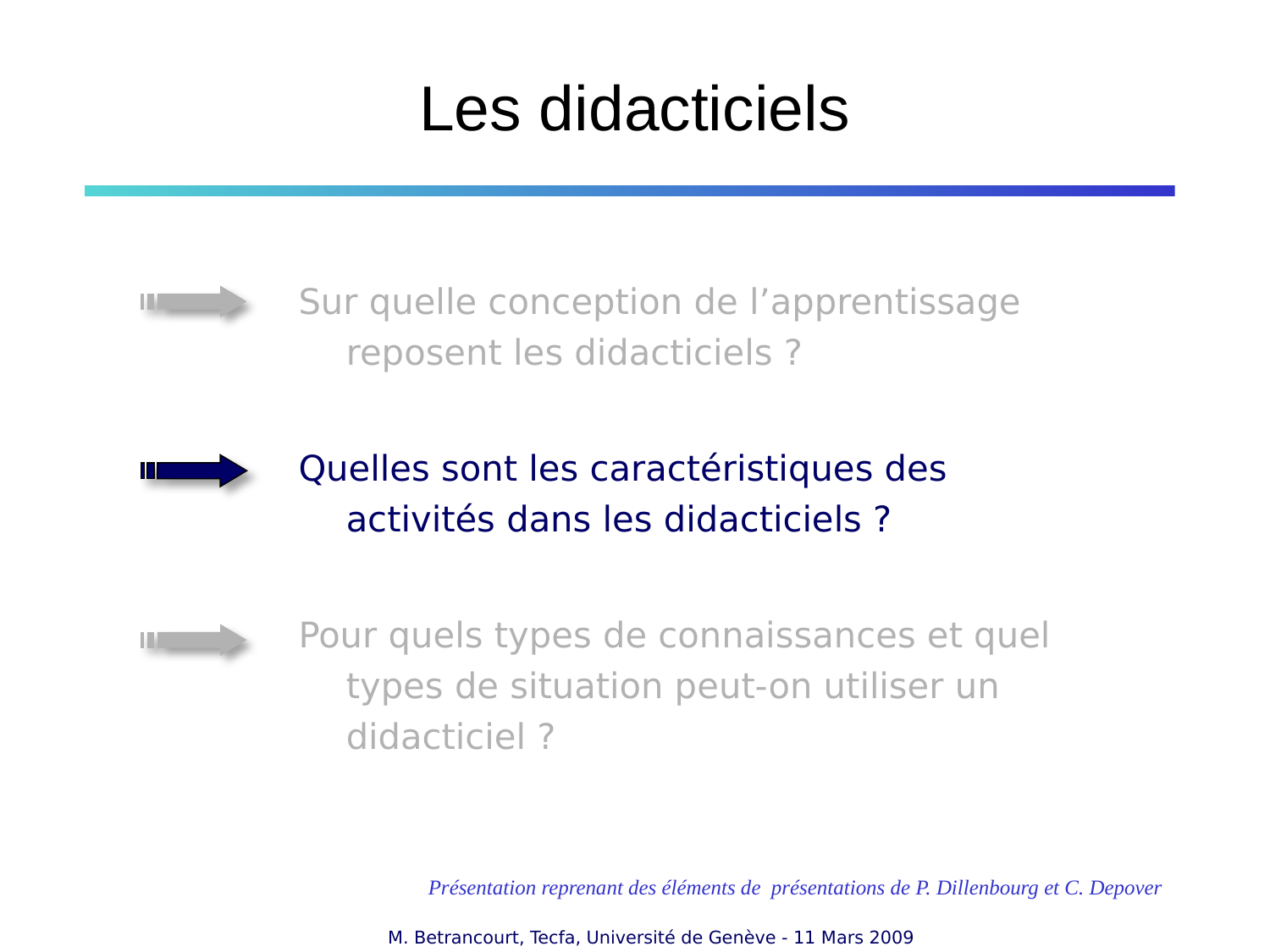

# Les didacticiels
Sur quelle conception de l’apprentissage reposent les didacticiels ?

Quelles sont les caractéristiques des activités dans les didacticiels ?

Pour quels types de connaissances et quel types de situation peut-on utiliser un didacticiel ?

Présentation reprenant des éléments de  présentations de P. Dillenbourg et C. Depover
M. Betrancourt, Tecfa, Université de Genève - 11 Mars 2009